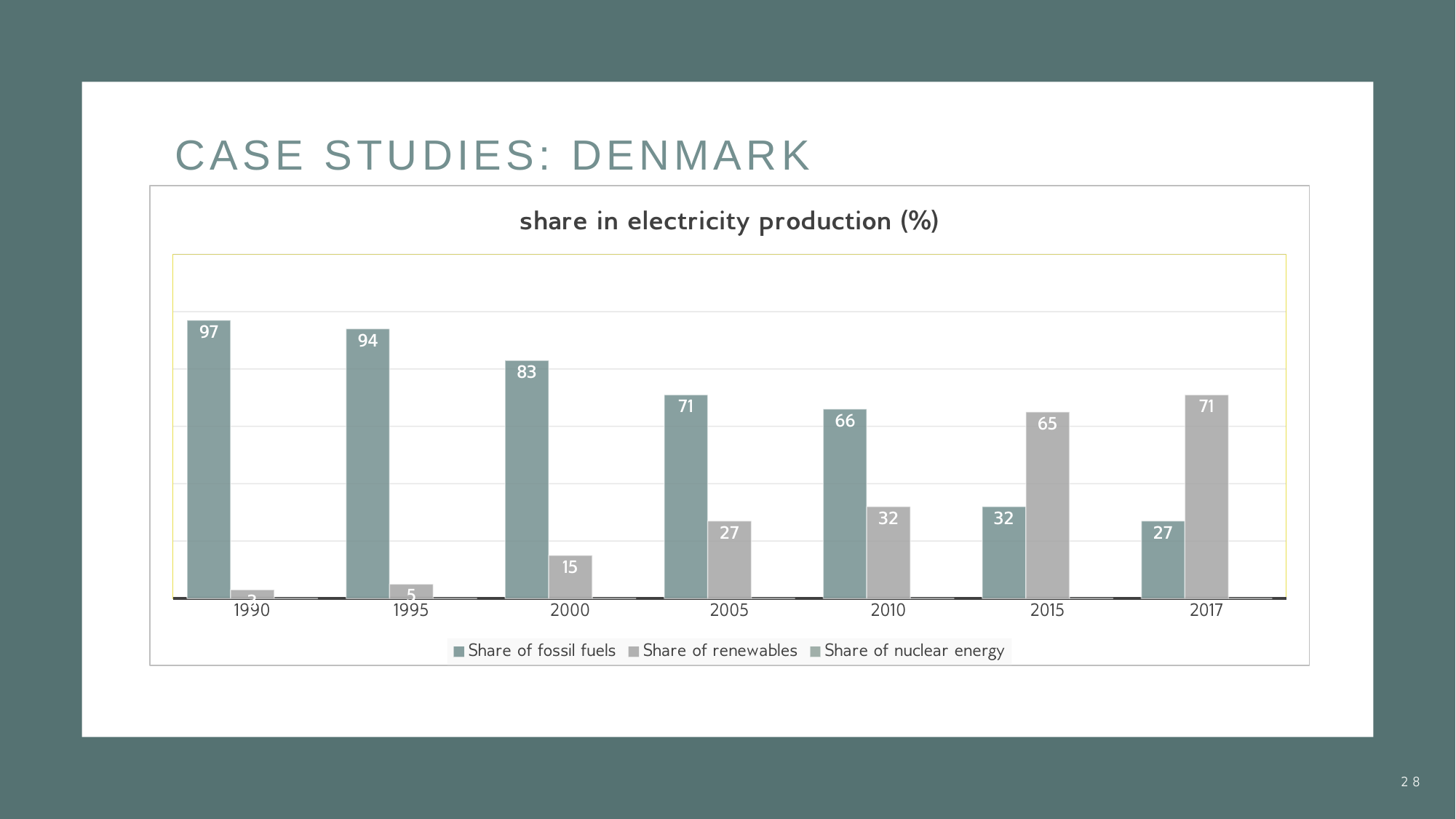

# Case studies: Denmark

### Chart: share in electricity production (%)

| Category | Share of fossil fuels | Share of renewables | Share of nuclear energy |
|---|---|---|---|
| 1990 | 97.0 | 3.0 | 0.0 |
| 1995 | 94.0 | 5.0 | 0.0 |
| 2000 | 83.0 | 15.0 | 0.0 |
| 2005 | 71.0 | 27.0 | 0.0 |
| 2010 | 66.0 | 32.0 | 0.0 |
| 2015 | 32.0 | 65.0 | 0.0 |
| 2017 | 27.0 | 71.0 | 0.0 |
28